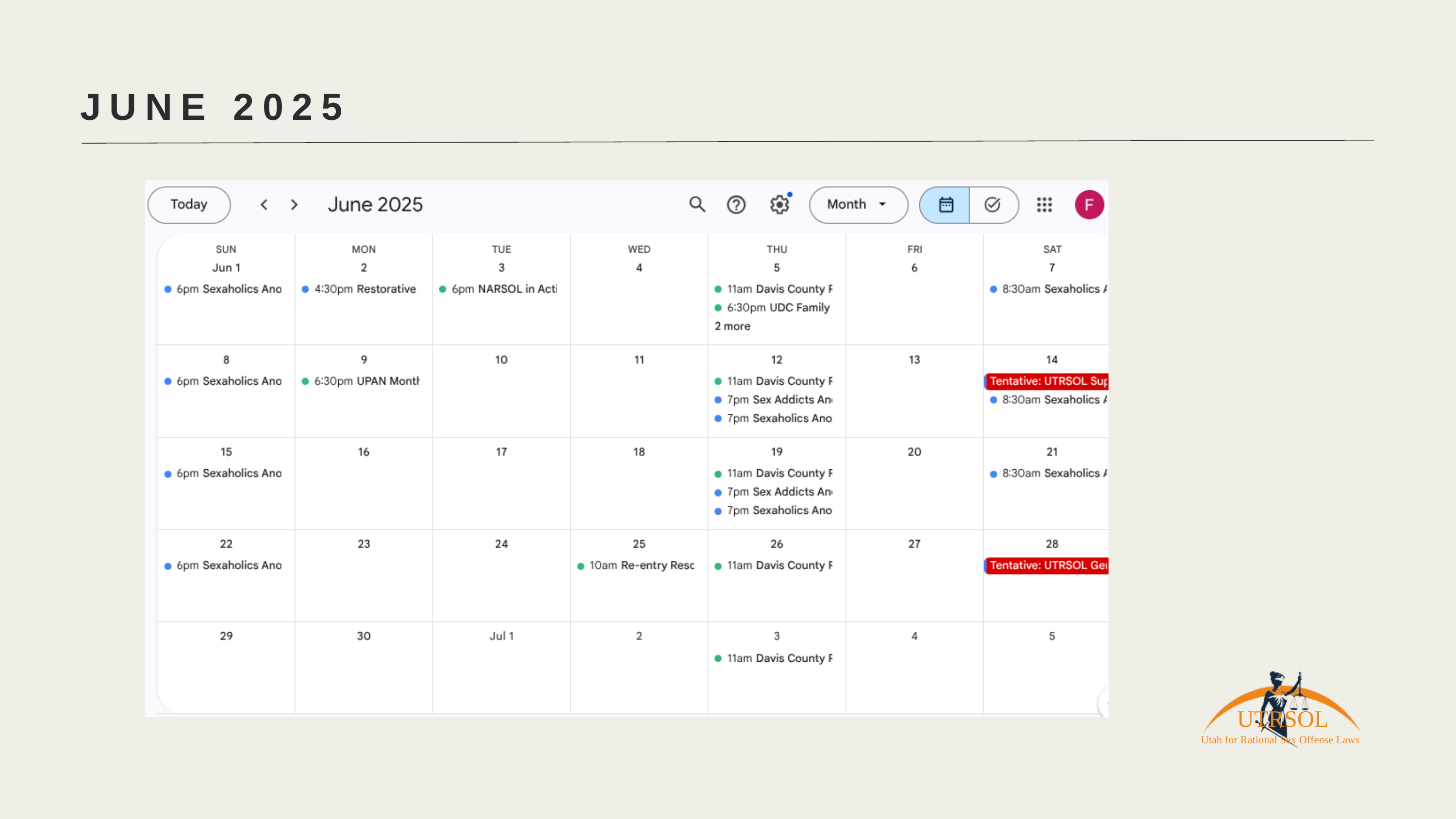

JUNE 2025

UTRSOL
Utah for Rational Sex Offense Laws